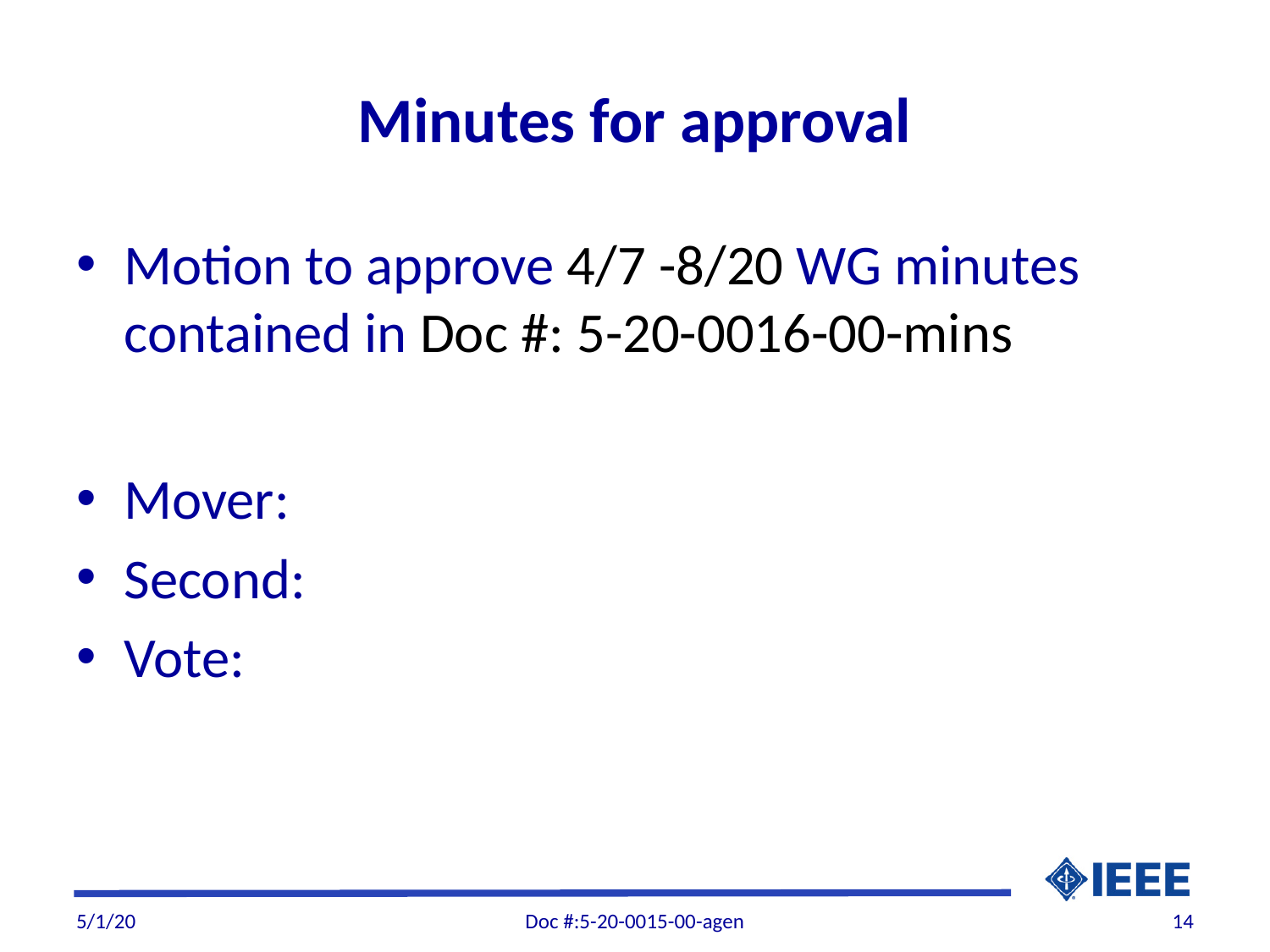

# Minutes for approval
Motion to approve 4/7 -8/20 WG minutes contained in Doc #: 5-20-0016-00-mins

Mover:
Second:
Vote:

5/1/20
Doc #:5-20-0015-00-agen
14